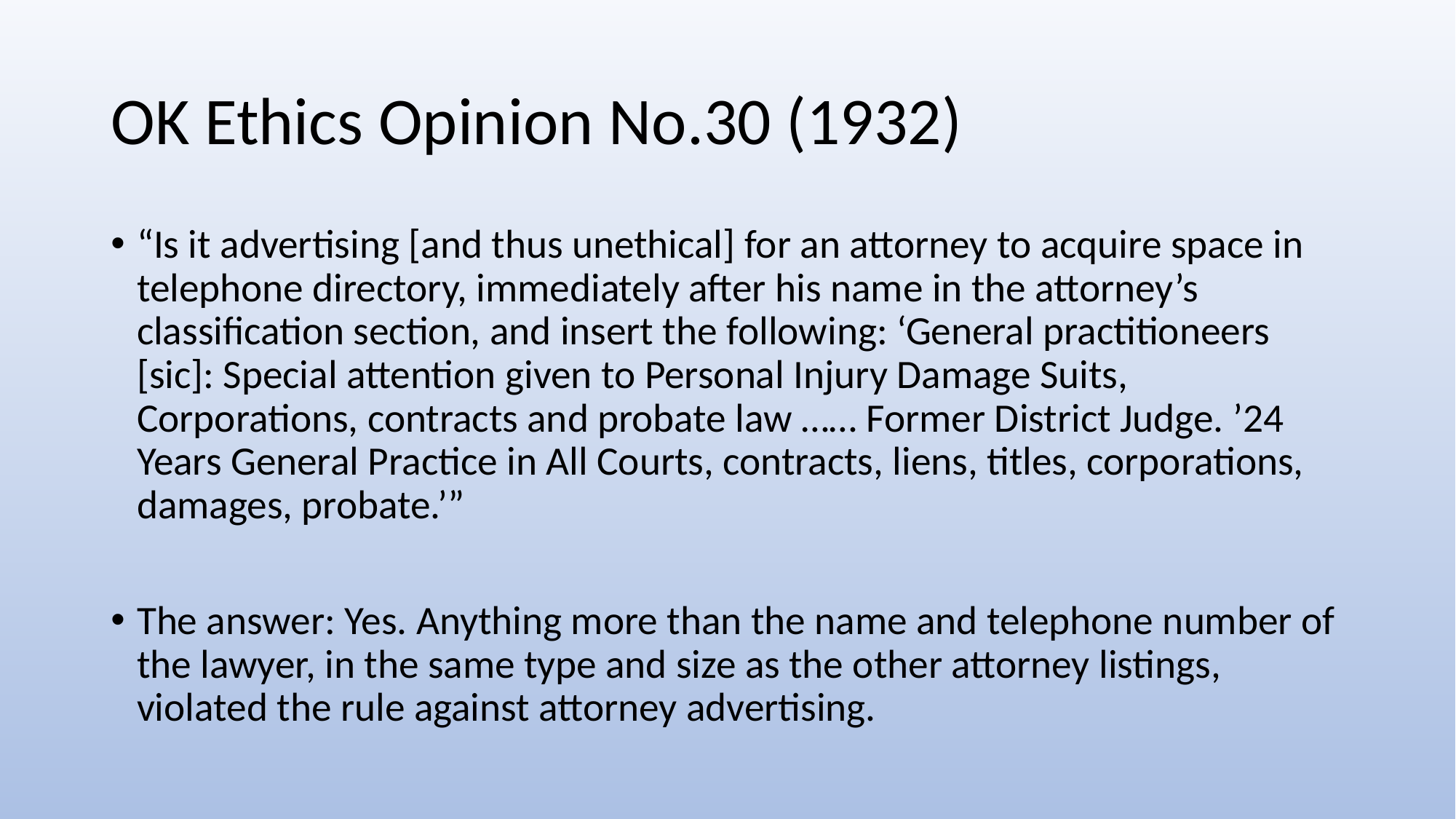

# OK Ethics Opinion No.30 (1932)
“Is it advertising [and thus unethical] for an attorney to acquire space in telephone directory, immediately after his name in the attorney’s classification section, and insert the following: ‘General practitioneers [sic]: Special attention given to Personal Injury Damage Suits, Corporations, contracts and probate law …… Former District Judge. ’24 Years General Practice in All Courts, contracts, liens, titles, corporations, damages, probate.’”

The answer: Yes. Anything more than the name and telephone number of the lawyer, in the same type and size as the other attorney listings, violated the rule against attorney advertising.